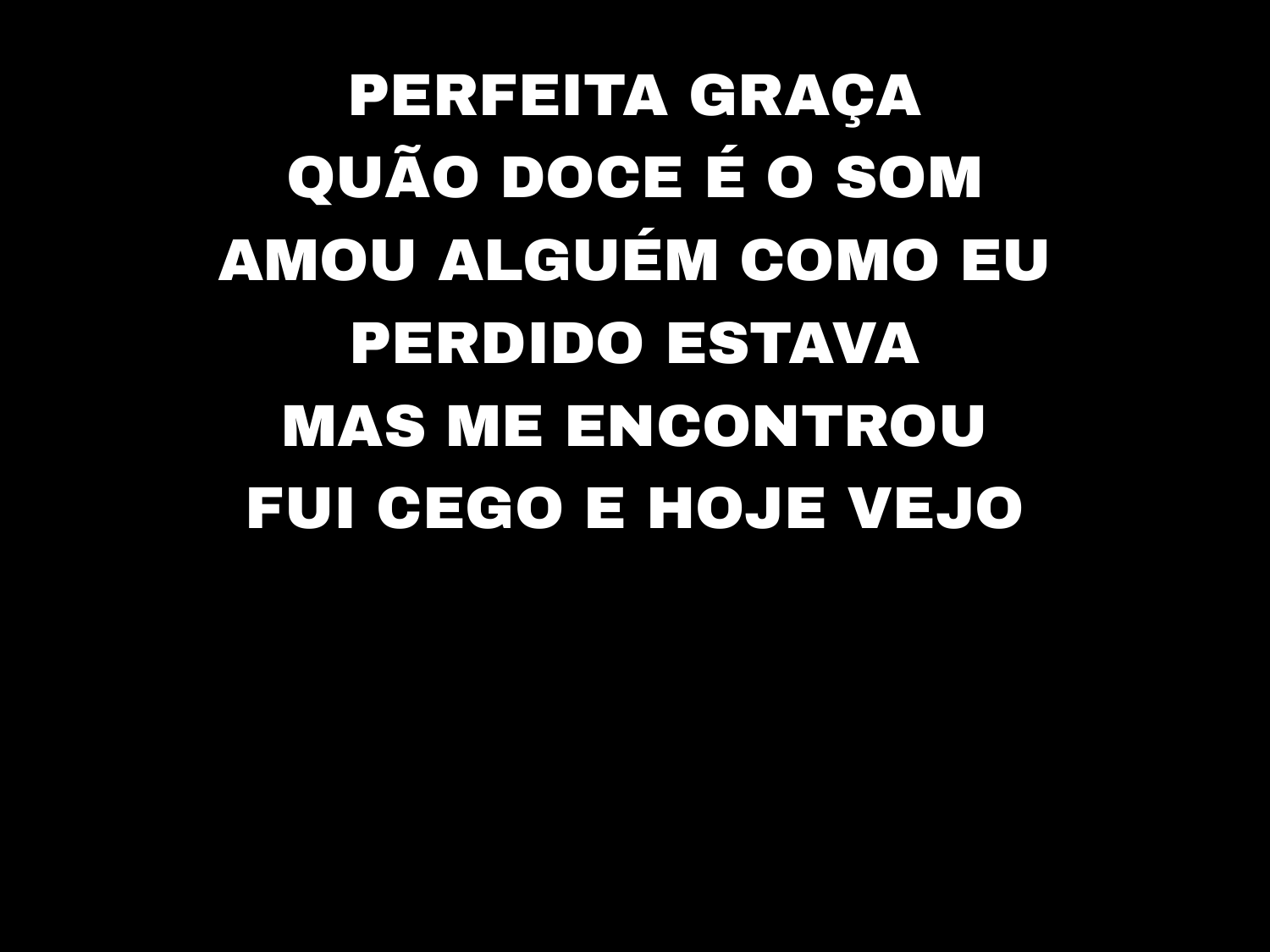

PERFEITA GRAÇA
QUÃO DOCE É O SOM
AMOU ALGUÉM COMO EU
PERDIDO ESTAVA
MAS ME ENCONTROU
FUI CEGO E HOJE VEJO